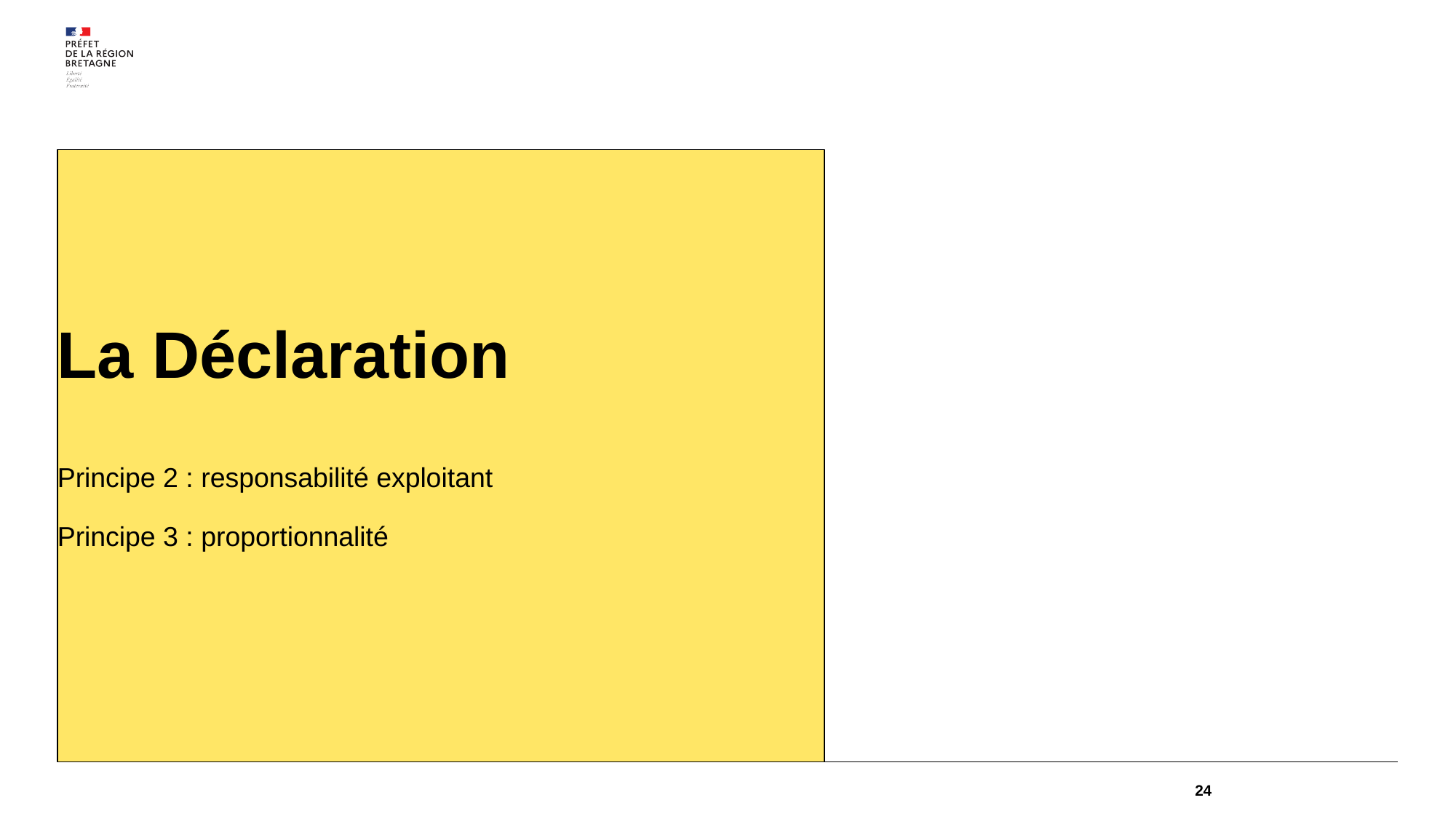

# La Déclaration Principe 2 : responsabilité exploitant Principe 3 : proportionnalité
24